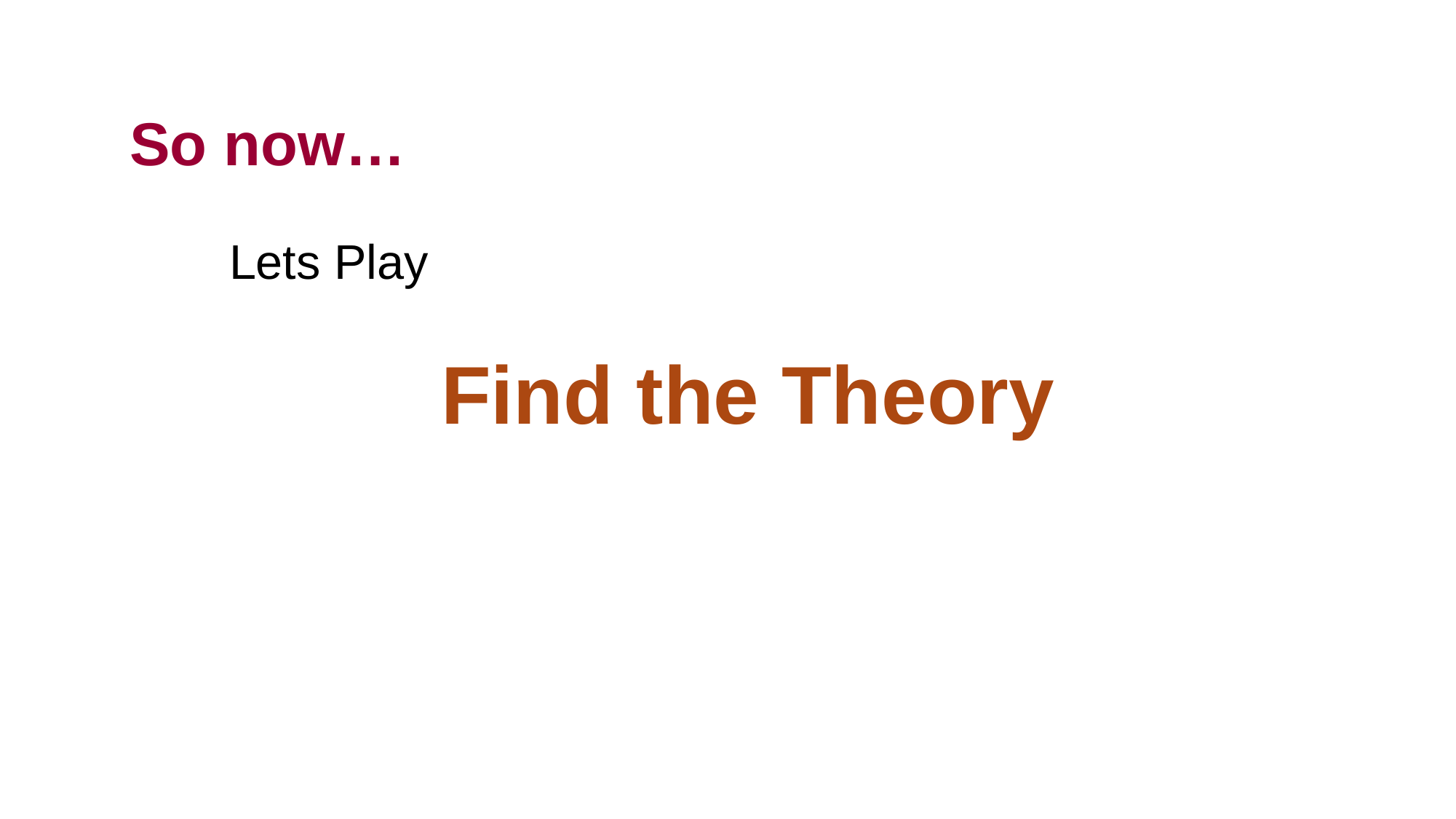

# So now…
	Lets Play

Find the Theory